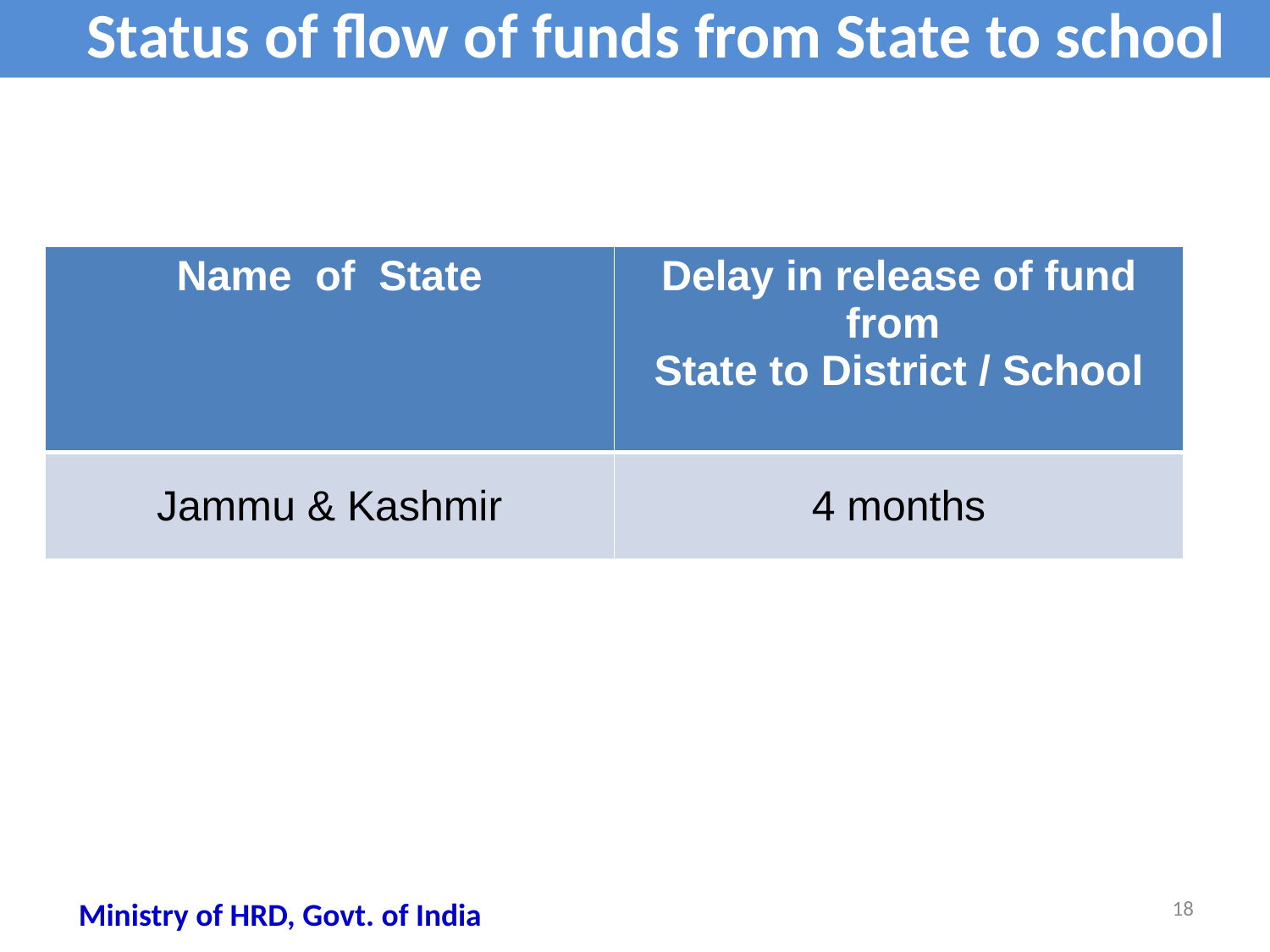

Status of flow of funds from State to school
| Name of State | Delay in release of fund from State to District / School |
| --- | --- |
| Jammu & Kashmir | 4 months |
18
Ministry of HRD, Govt. of India